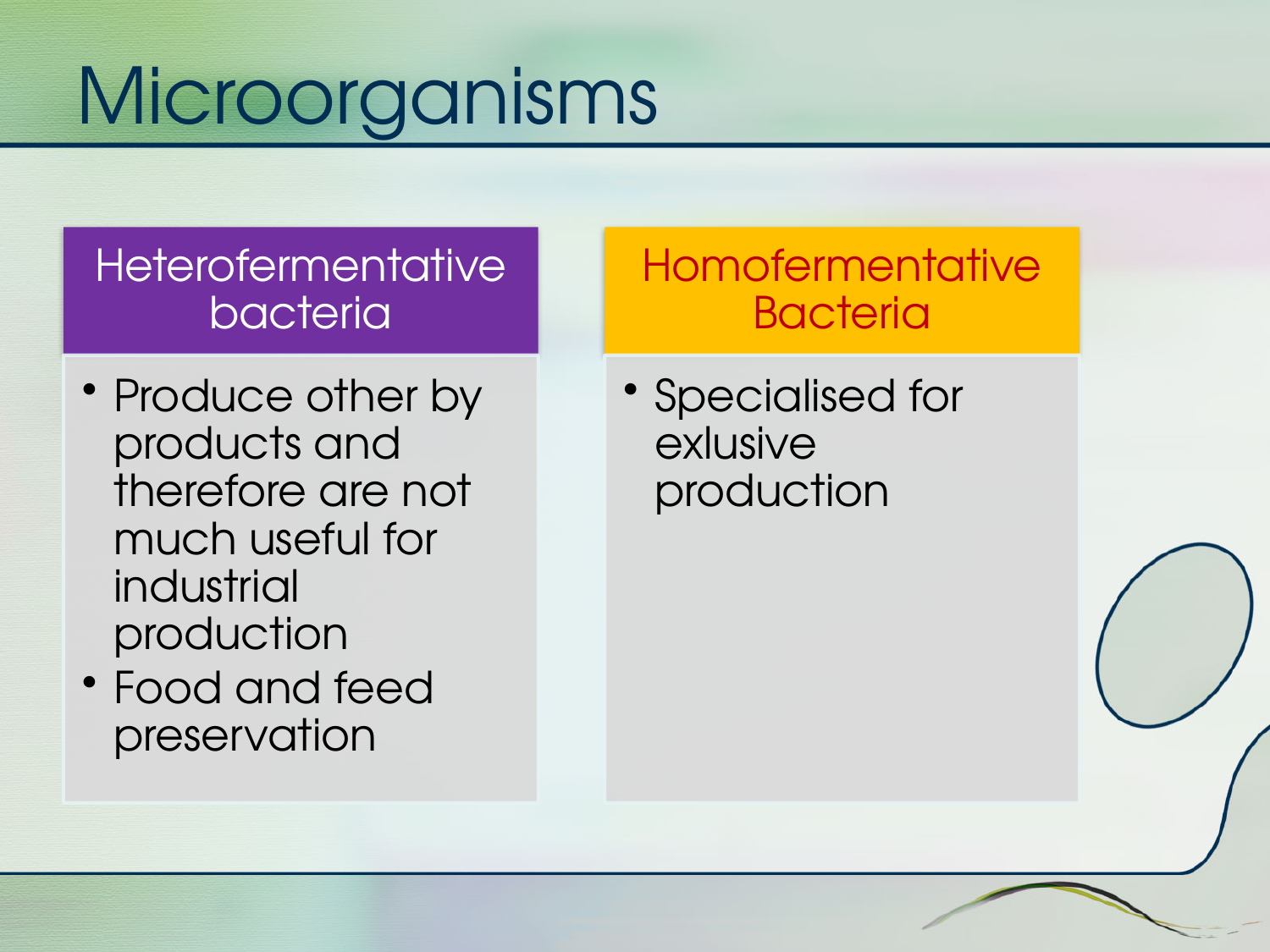

# Microorganisms
Heterofermentative bacteria
Produce other by products and therefore are not much useful for industrial production
Food and feed preservation
Homofermentative Bacteria
Specialised for exlusive production